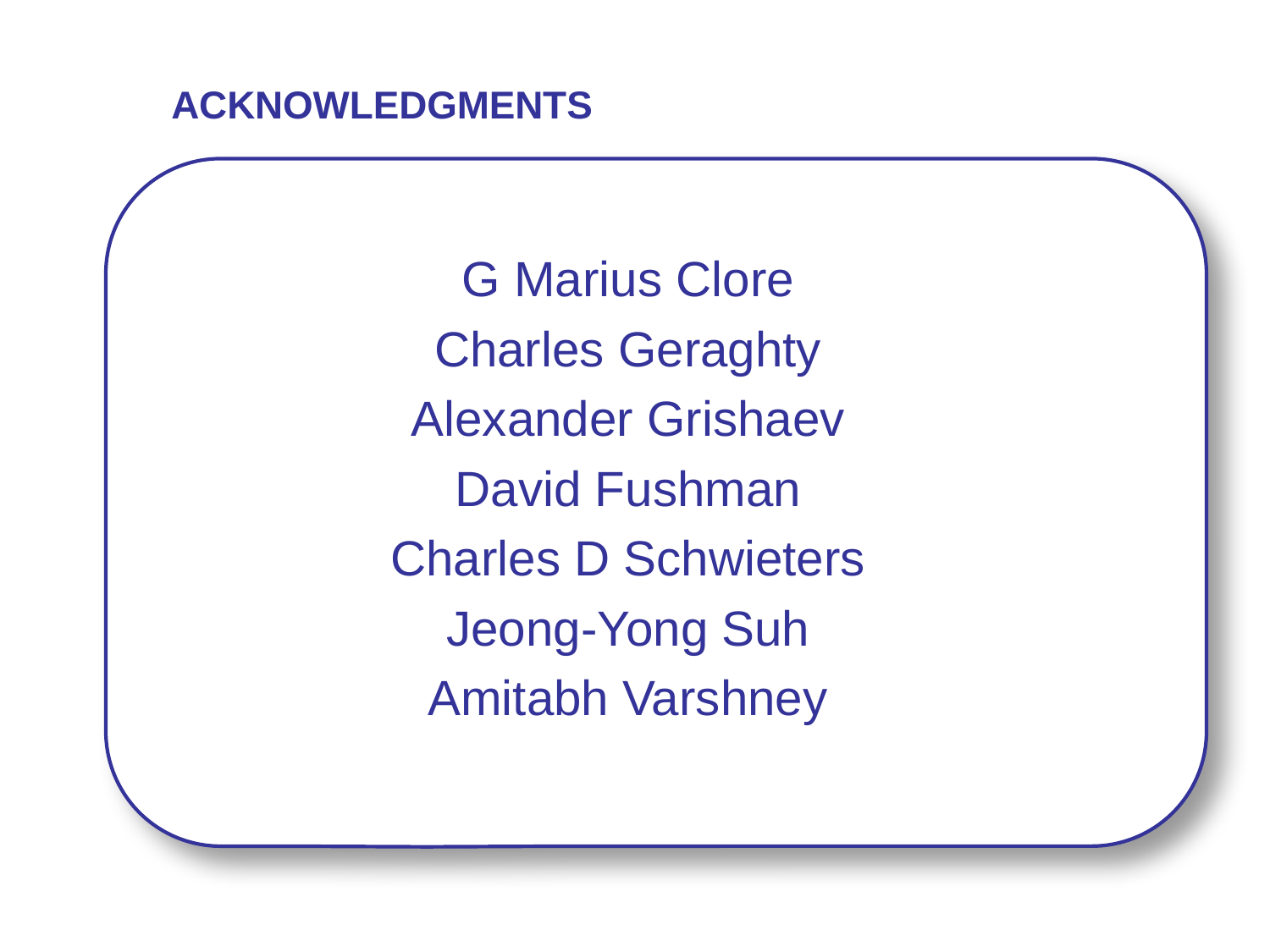

ACKNOWLEDGMENTS

	G Marius Clore
	Charles Geraghty
	Alexander Grishaev
	David Fushman
	Charles D Schwieters
	Jeong-Yong Suh
	Amitabh Varshney